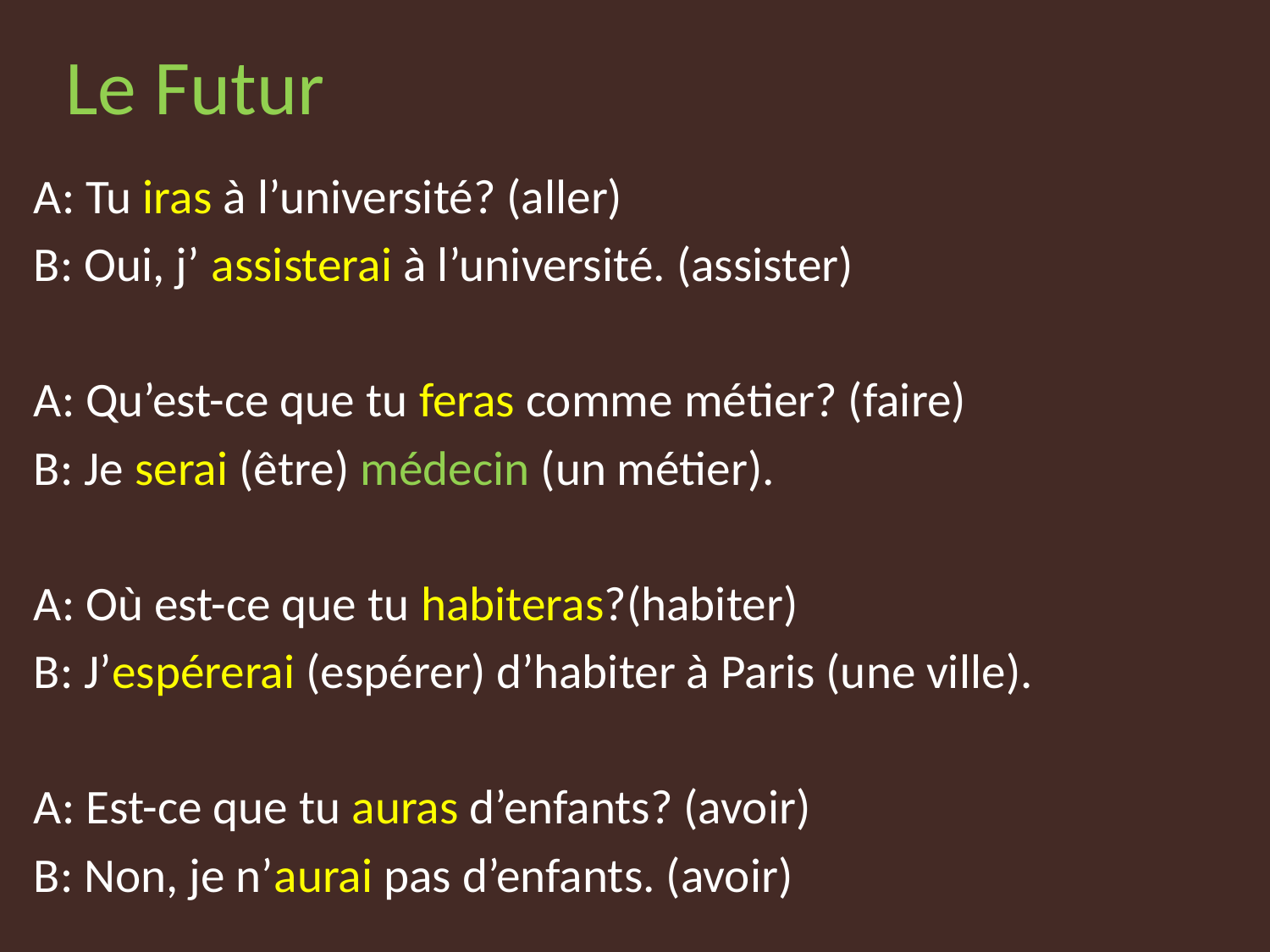

# Le Futur
A: Tu iras à l’université? (aller)
B: Oui, j’ assisterai à l’université. (assister)

A: Qu’est-ce que tu feras comme métier? (faire)
B: Je serai (être) médecin (un métier).

A: Où est-ce que tu habiteras?(habiter)
B: J’espérerai (espérer) d’habiter à Paris (une ville).

A: Est-ce que tu auras d’enfants? (avoir)
B: Non, je n’aurai pas d’enfants. (avoir)